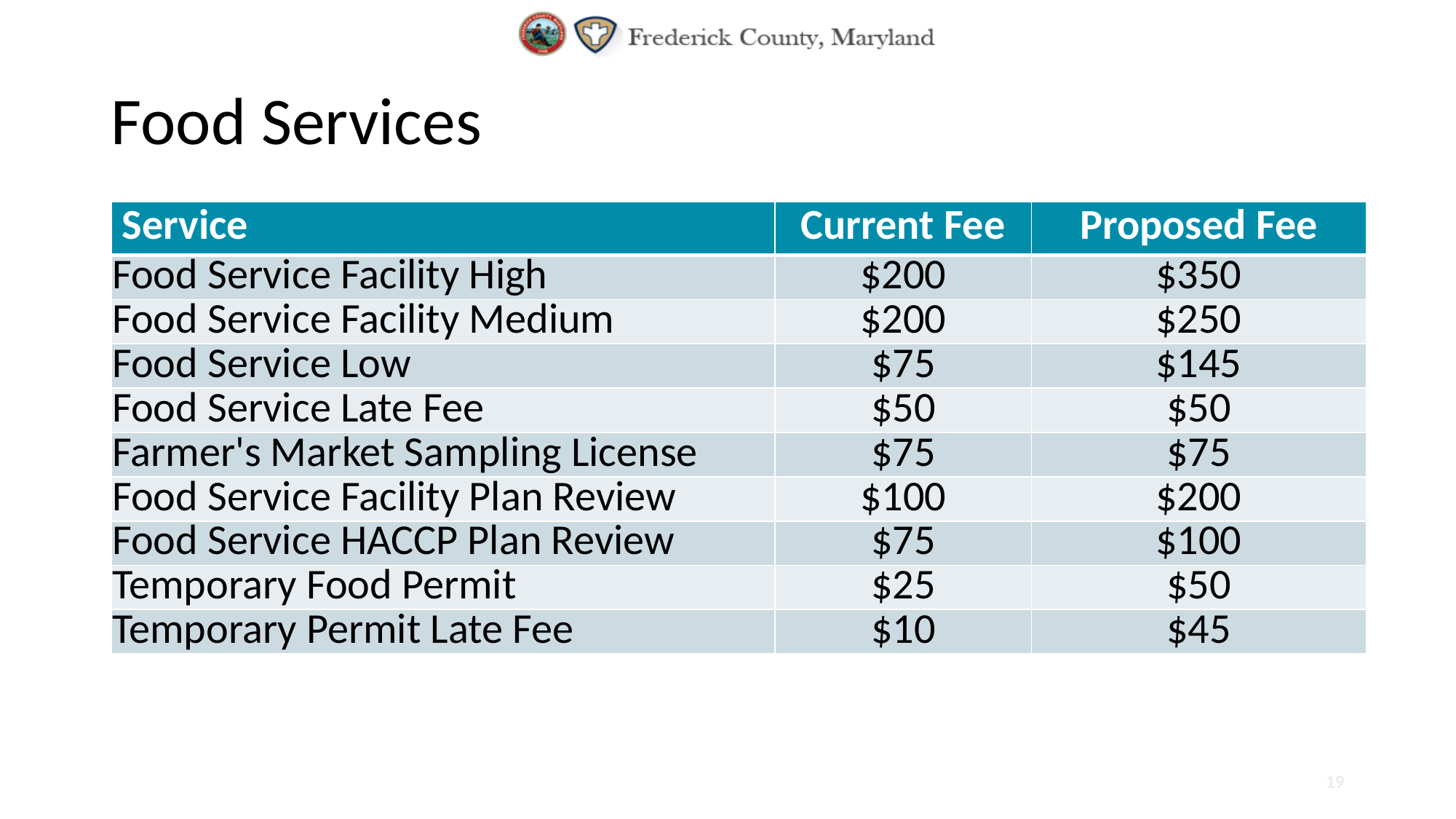

# Food Services
| Service | Current Fee | Proposed Fee |
| --- | --- | --- |
| Food Service Facility High | $200 | $350 |
| Food Service Facility Medium | $200 | $250 |
| Food Service Low | $75 | $145 |
| Food Service Late Fee | $50 | $50 |
| Farmer's Market Sampling License | $75 | $75 |
| Food Service Facility Plan Review | $100 | $200 |
| Food Service HACCP Plan Review | $75 | $100 |
| Temporary Food Permit | $25 | $50 |
| Temporary Permit Late Fee | $10 | $45 |

19